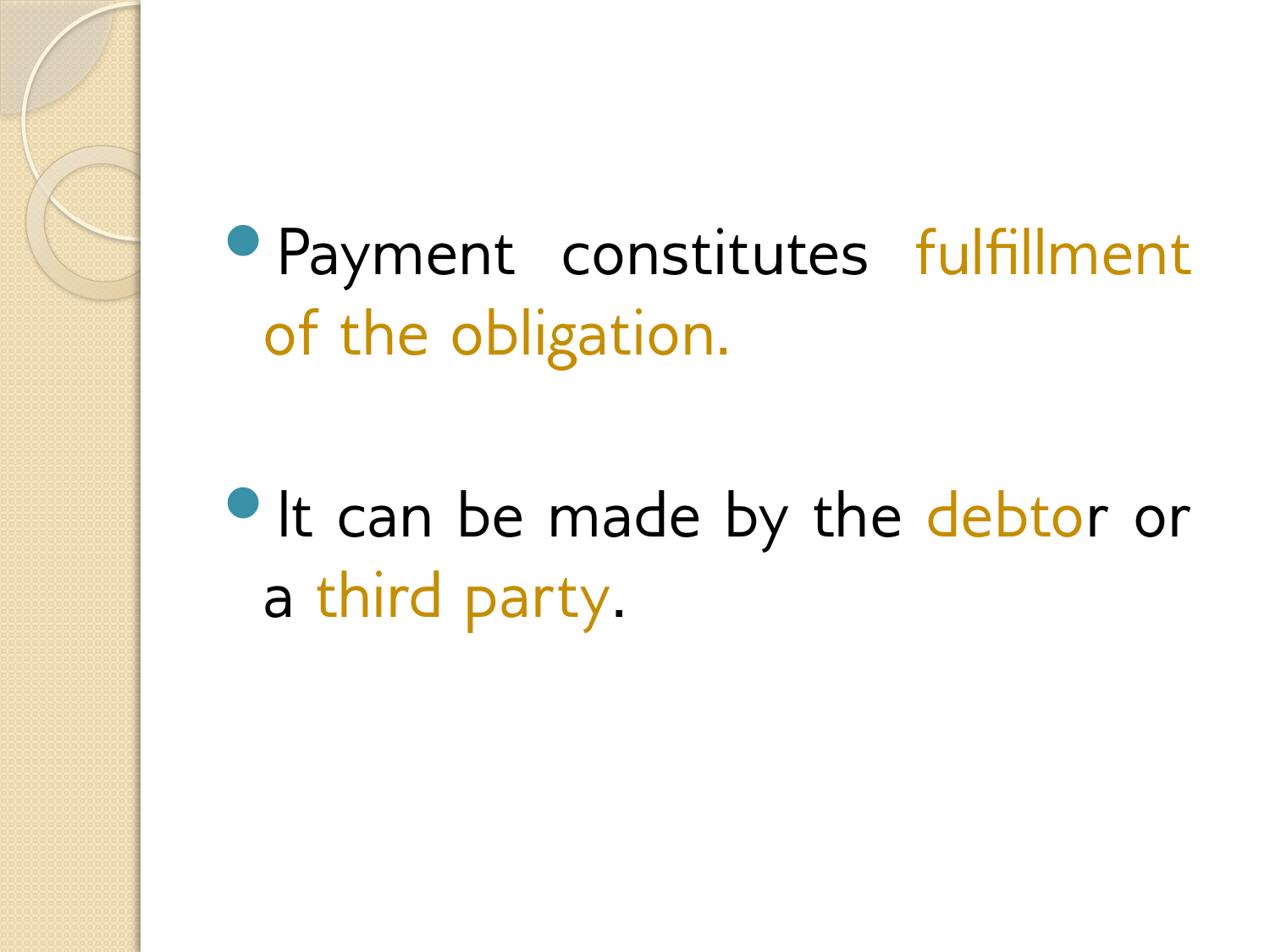

Payment constitutes fulfillment of the obligation.

It can be made by the debtor or a third party.